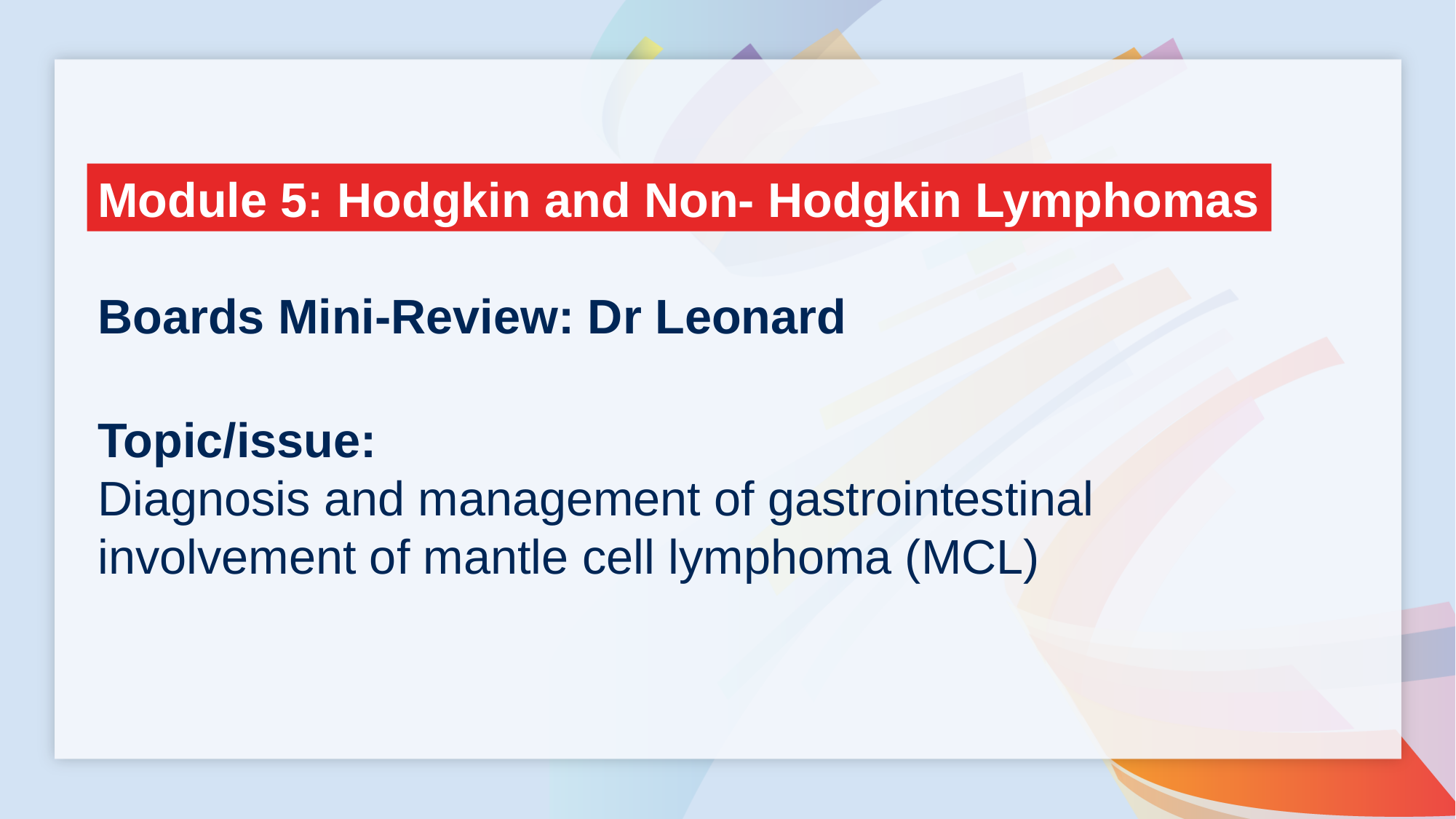

Module 5: Hodgkin and Non- Hodgkin Lymphomas

Boards Mini-Review: Dr Leonard

Topic/issue:
Diagnosis and management of gastrointestinal involvement of mantle cell lymphoma (MCL)